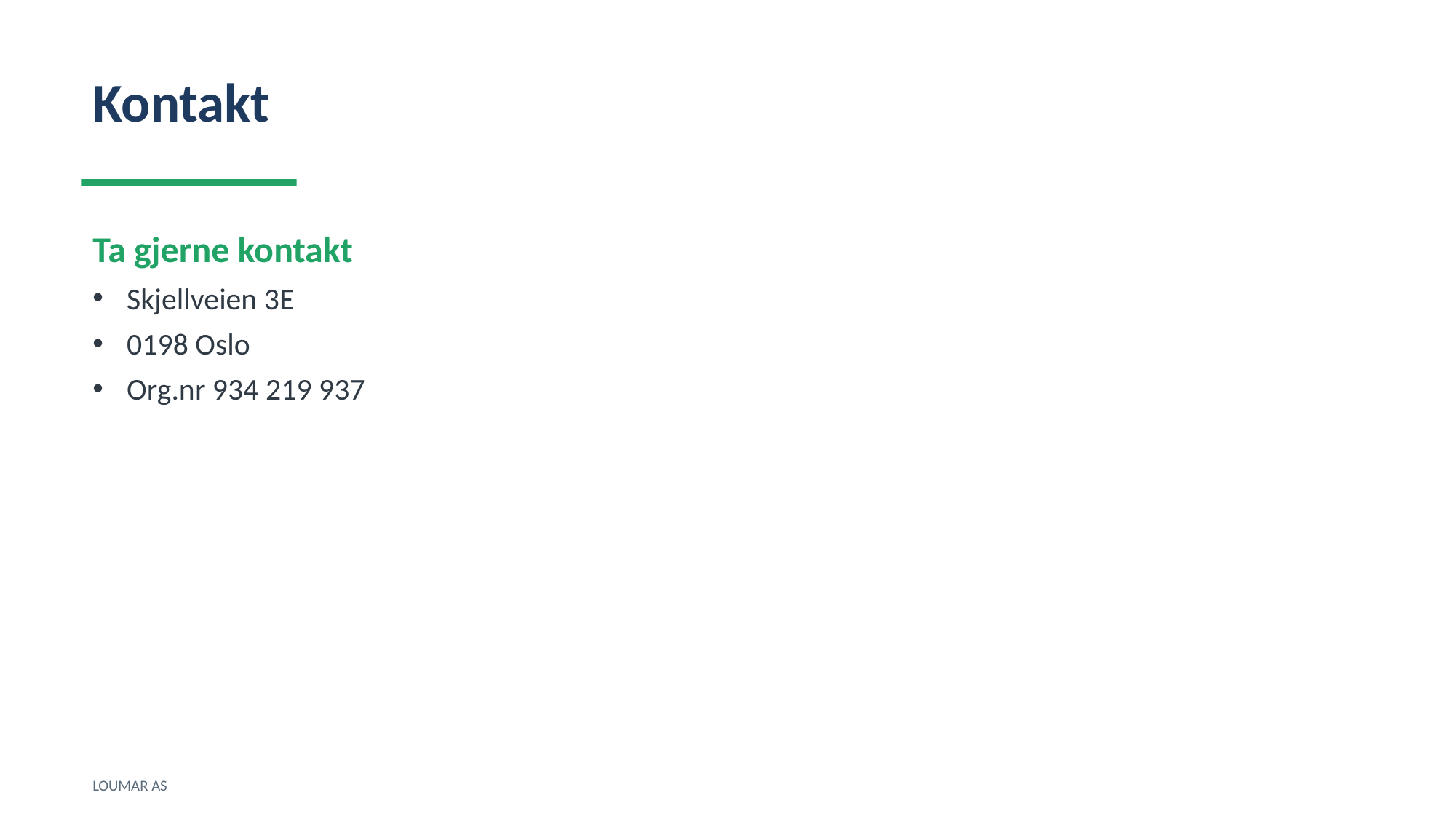

Kontakt

Ta gjerne kontakt
Skjellveien 3E
0198 Oslo
Org.nr 934 219 937
LOUMAR AS